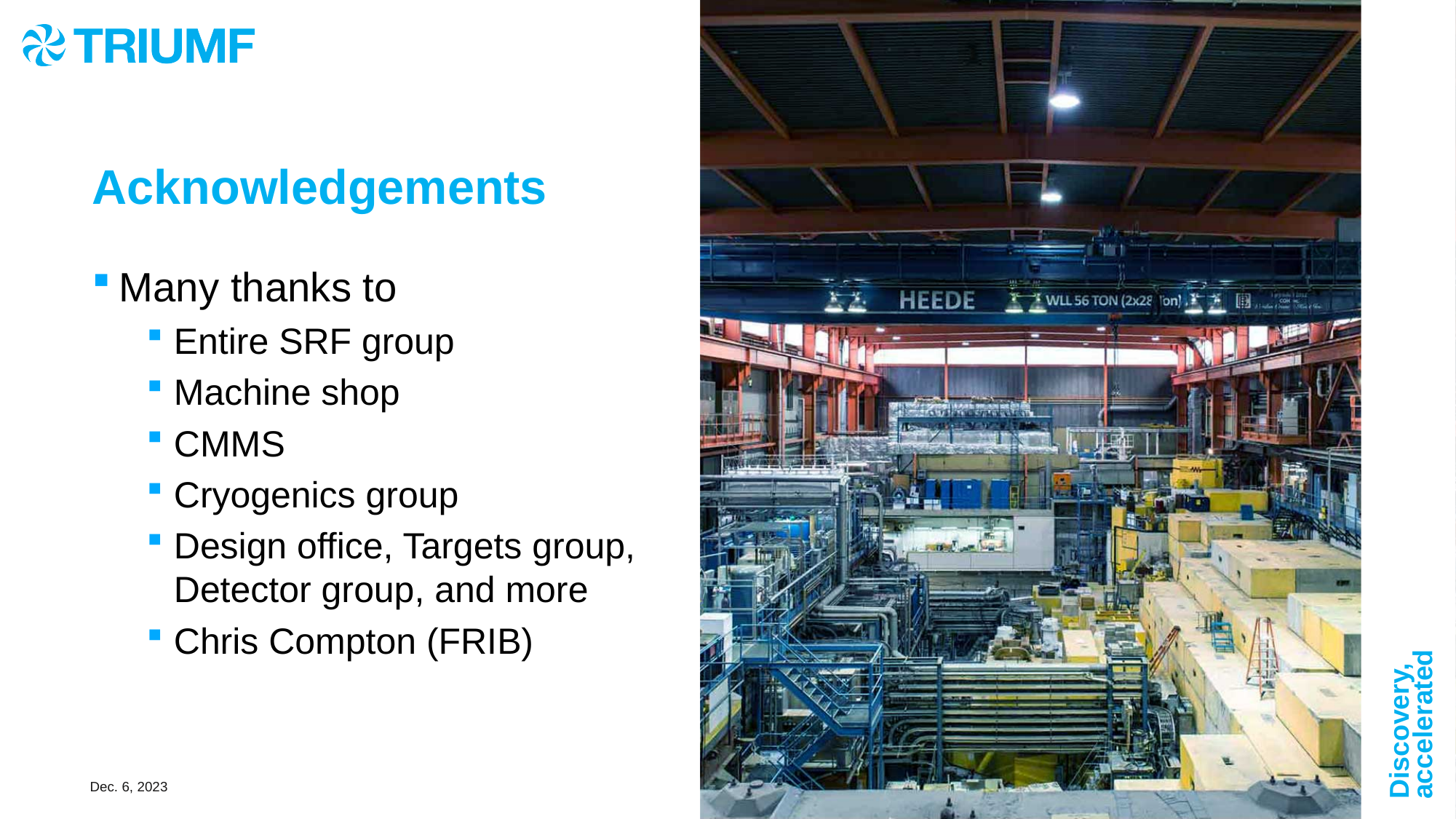

# Acknowledgements
Many thanks to
Entire SRF group
Machine shop
CMMS
Cryogenics group
Design office, Targets group, Detector group, and more
Chris Compton (FRIB)